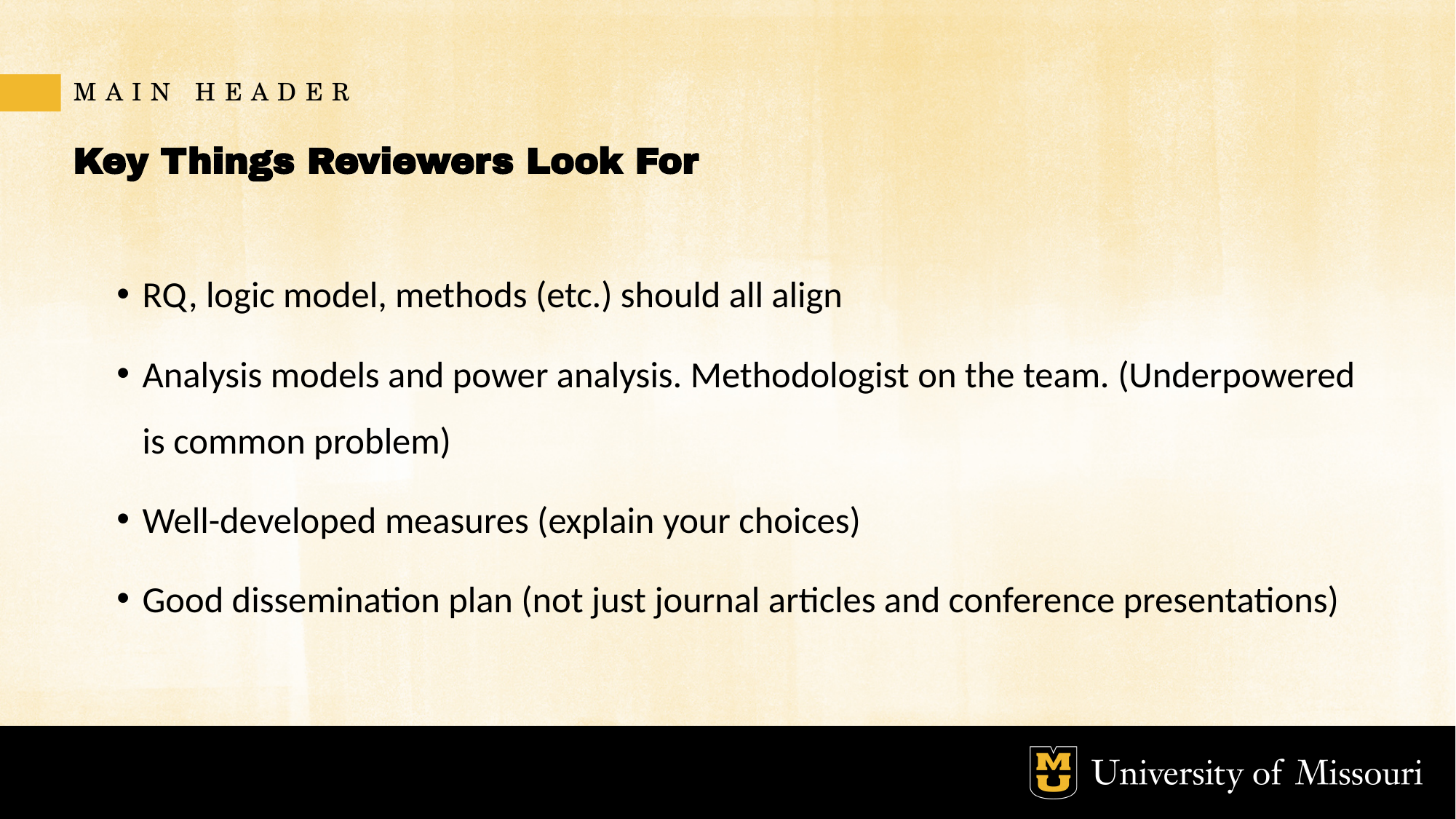

MAIN HEADER
# Key Things Reviewers Look For
RQ, logic model, methods (etc.) should all align
Analysis models and power analysis. Methodologist on the team. (Underpowered is common problem)
Well-developed measures (explain your choices)
Good dissemination plan (not just journal articles and conference presentations)